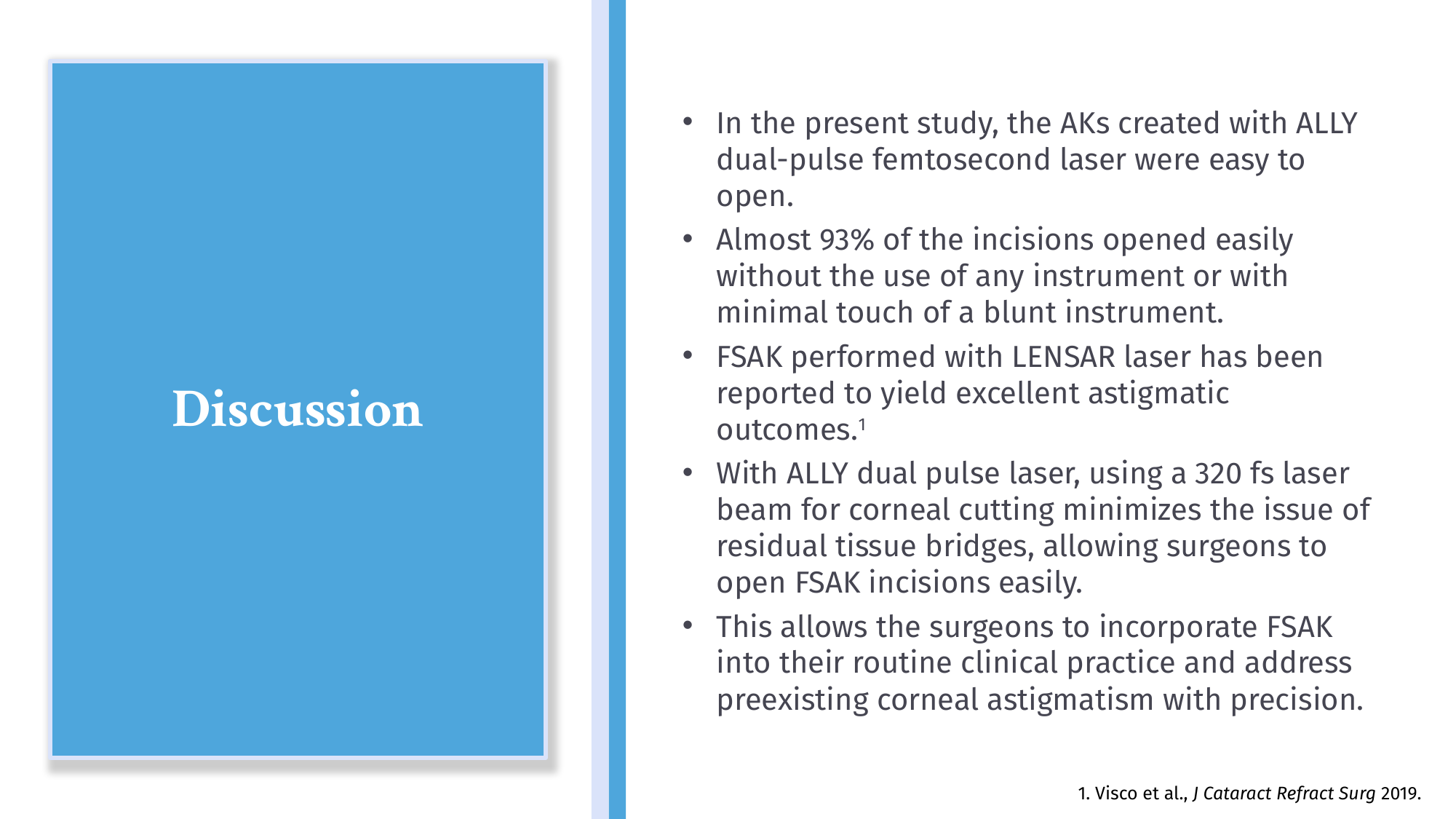

In the present study, the AKs created with ALLY dual-pulse femtosecond laser were easy to open.
Almost 93% of the incisions opened easily without the use of any instrument or with minimal touch of a blunt instrument.
FSAK performed with LENSAR laser has been reported to yield excellent astigmatic outcomes.1
With ALLY dual pulse laser, using a 320 fs laser beam for corneal cutting minimizes the issue of residual tissue bridges, allowing surgeons to open FSAK incisions easily.
This allows the surgeons to incorporate FSAK into their routine clinical practice and address preexisting corneal astigmatism with precision.
# Discussion
1. Visco et al., J Cataract Refract Surg 2019.